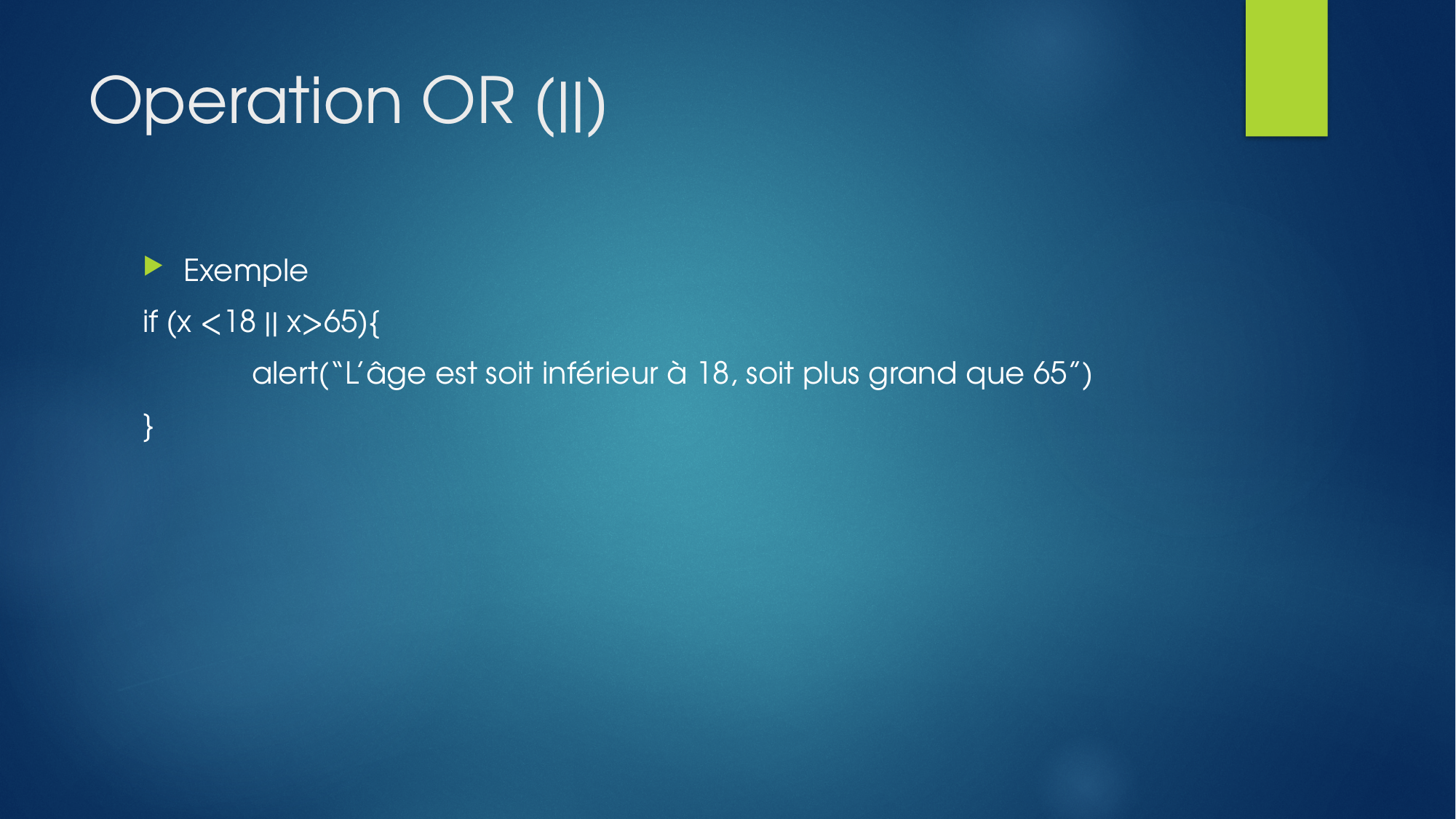

# Operation OR (||)
Exemple
if (x <18 || x>65){
	alert(“L’âge est soit inférieur à 18, soit plus grand que 65”)
}